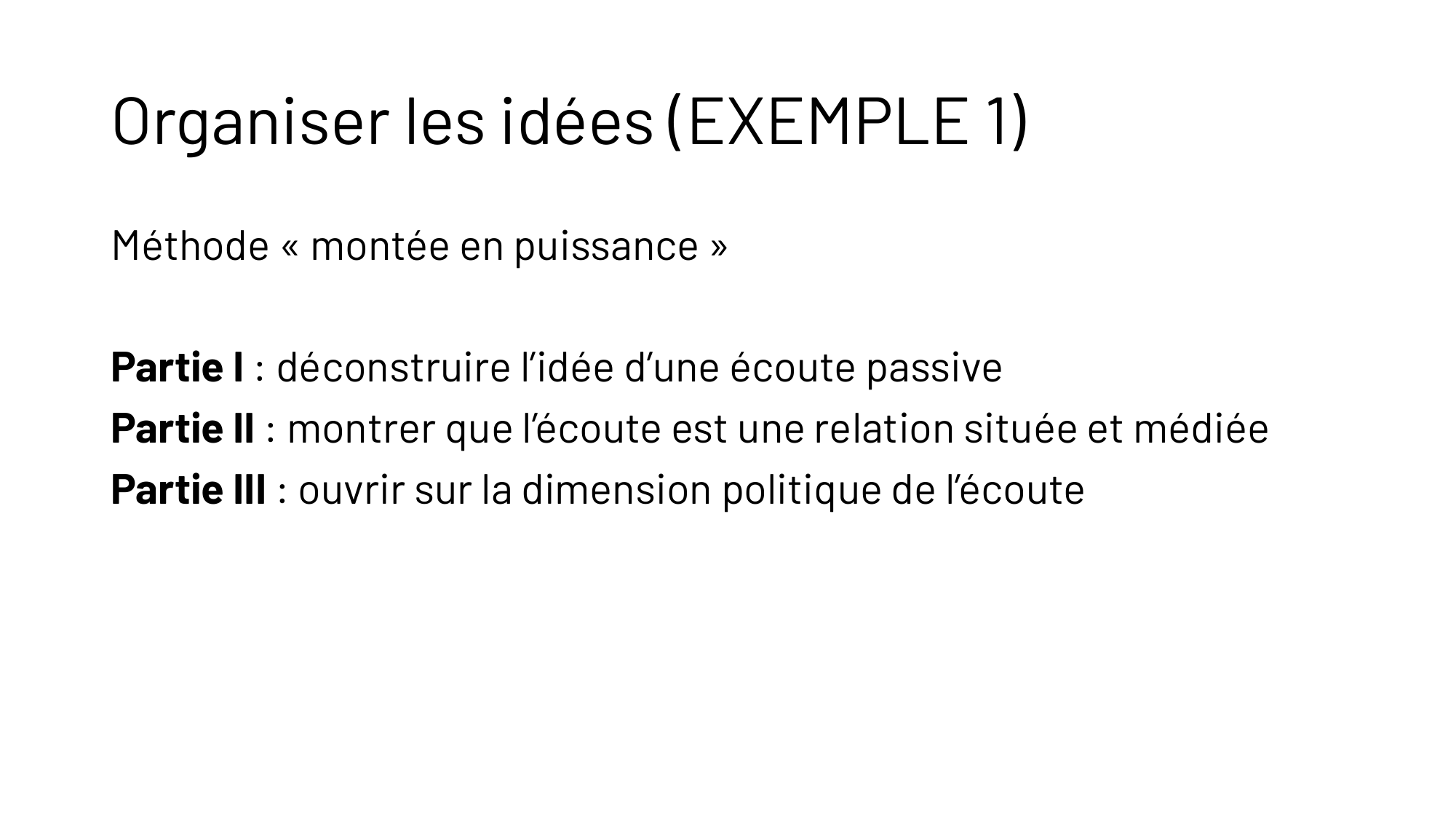

# Organiser les idées (EXEMPLE 1)
Méthode « montée en puissance »

Partie I : déconstruire l’idée d’une écoute passive
Partie II : montrer que l’écoute est une relation située et médiée
Partie III : ouvrir sur la dimension politique de l’écoute